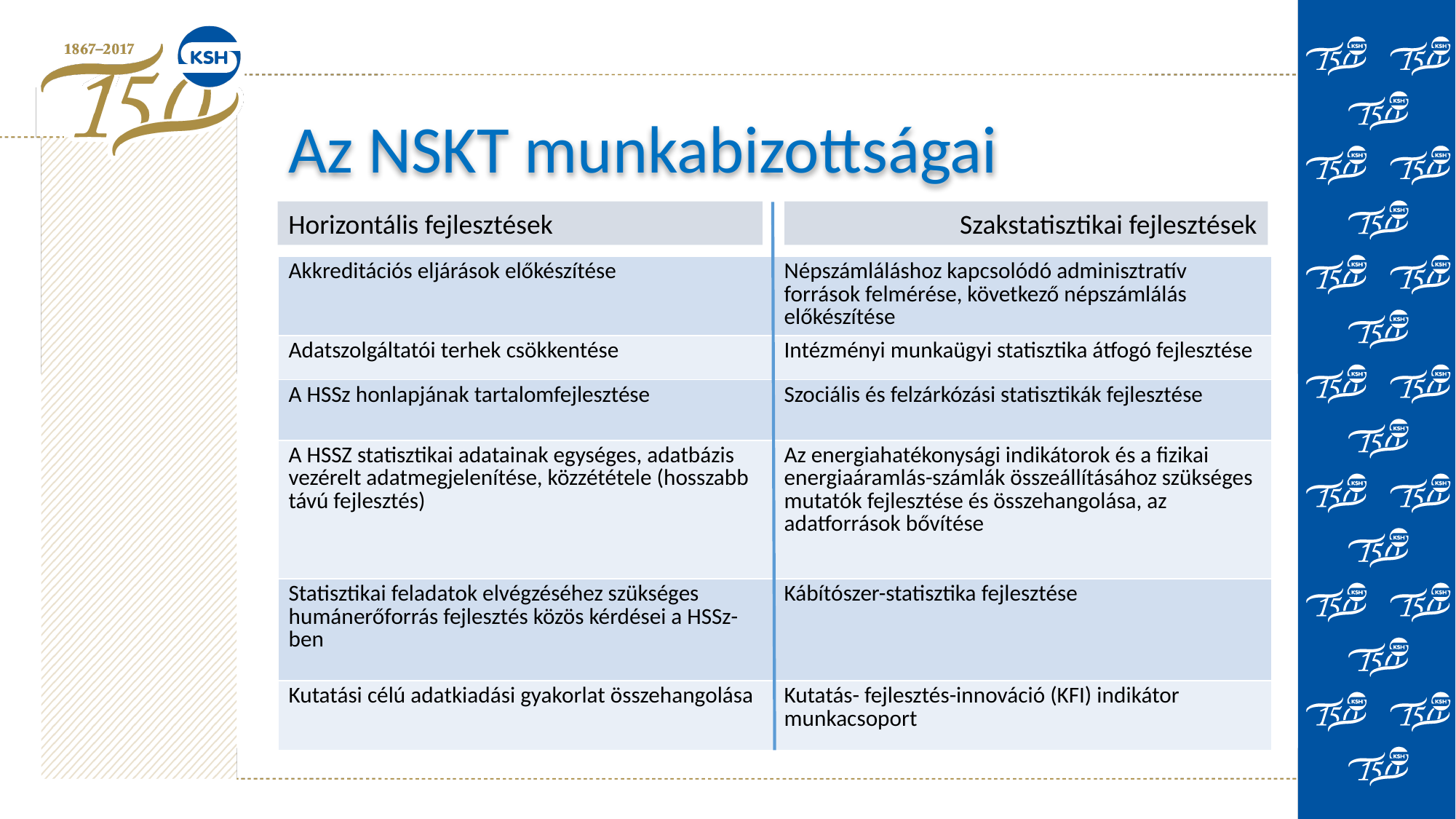

# Az NSKT munkabizottságai
Horizontális fejlesztések
Szakstatisztikai fejlesztések
| Akkreditációs eljárások előkészítése | Népszámláláshoz kapcsolódó adminisztratív források felmérése, következő népszámlálás előkészítése |
| --- | --- |
| Adatszolgáltatói terhek csökkentése | Intézményi munkaügyi statisztika átfogó fejlesztése |
| A HSSz honlapjának tartalomfejlesztése | Szociális és felzárkózási statisztikák fejlesztése |
| A HSSZ statisztikai adatainak egységes, adatbázis vezérelt adatmegjelenítése, közzététele (hosszabb távú fejlesztés) | Az energiahatékonysági indikátorok és a fizikai energiaáramlás-számlák összeállításához szükséges mutatók fejlesztése és összehangolása, az adatforrások bővítése |
| Statisztikai feladatok elvégzéséhez szükséges humánerőforrás fejlesztés közös kérdései a HSSz-ben | Kábítószer-statisztika fejlesztése |
| Kutatási célú adatkiadási gyakorlat összehangolása | Kutatás- fejlesztés-innováció (KFI) indikátor munkacsoport |